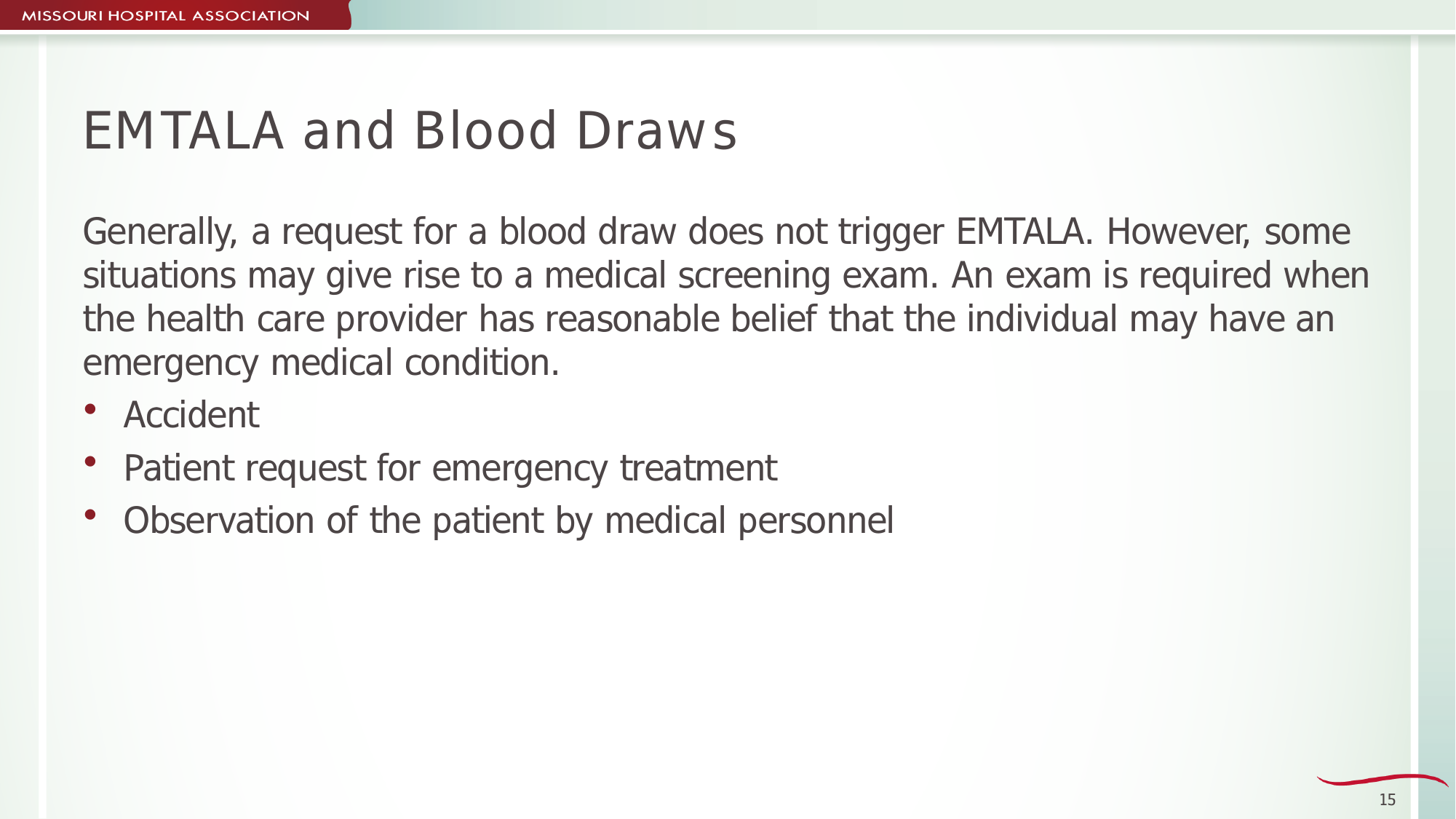

# EMTALA and Blood Draws
Generally, a request for a blood draw does not trigger EMTALA. However, some situations may give rise to a medical screening exam. An exam is required when the health care provider has reasonable belief that the individual may have an emergency medical condition.
Accident
Patient request for emergency treatment
Observation of the patient by medical personnel
15